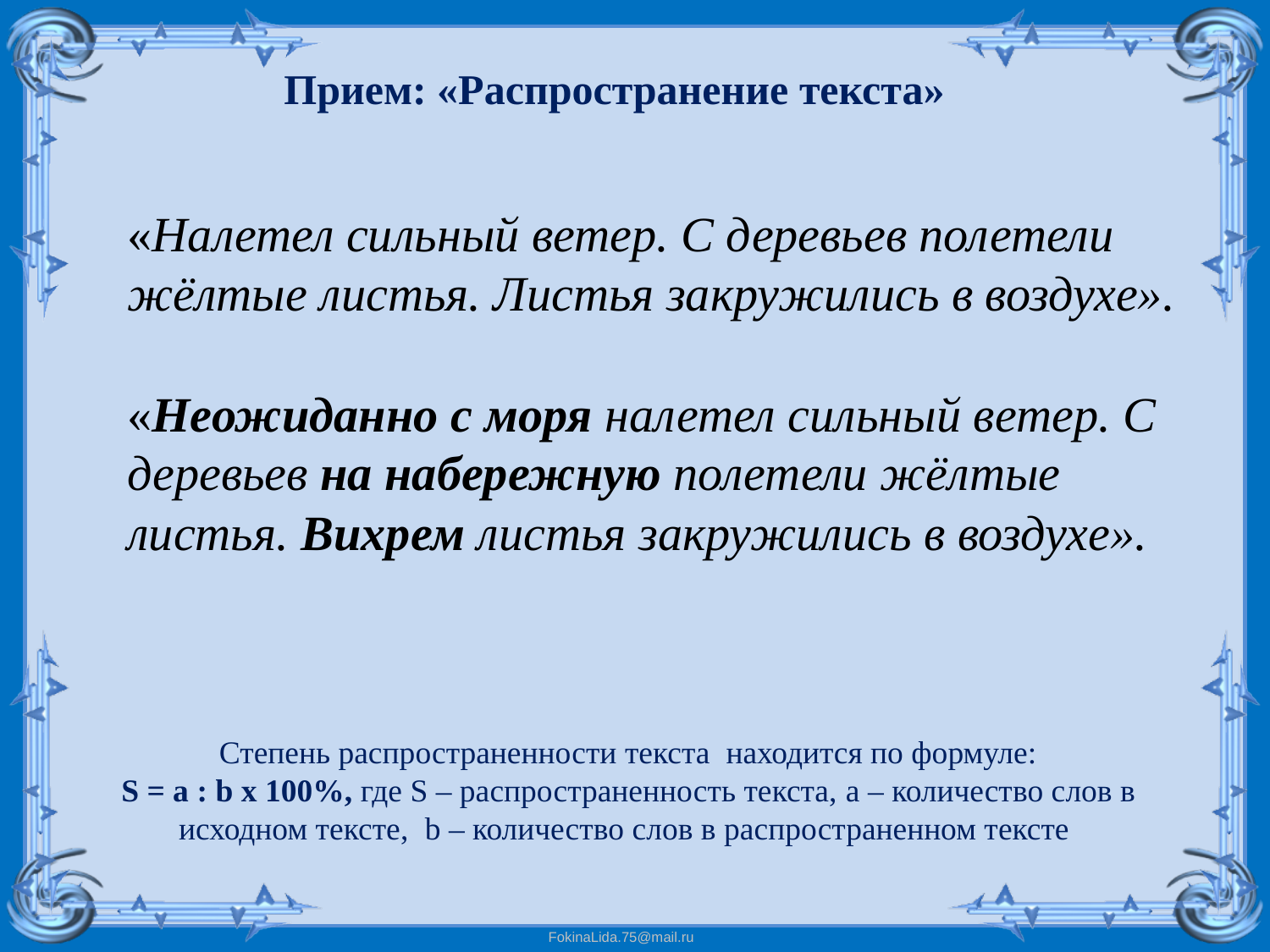

Прием: «Распространение текста»
«Налетел сильный ветер. С деревьев полетели жёлтые листья. Листья закружились в воздухе».
«Неожиданно с моря налетел сильный ветер. С деревьев на набережную полетели жёлтые листья. Вихрем листья закружились в воздухе».
Степень распространенности текста  находится по формуле:
S = a : b х 100%, где S – распространенность текста, a – количество слов в исходном тексте,  b – количество слов в распространенном тексте